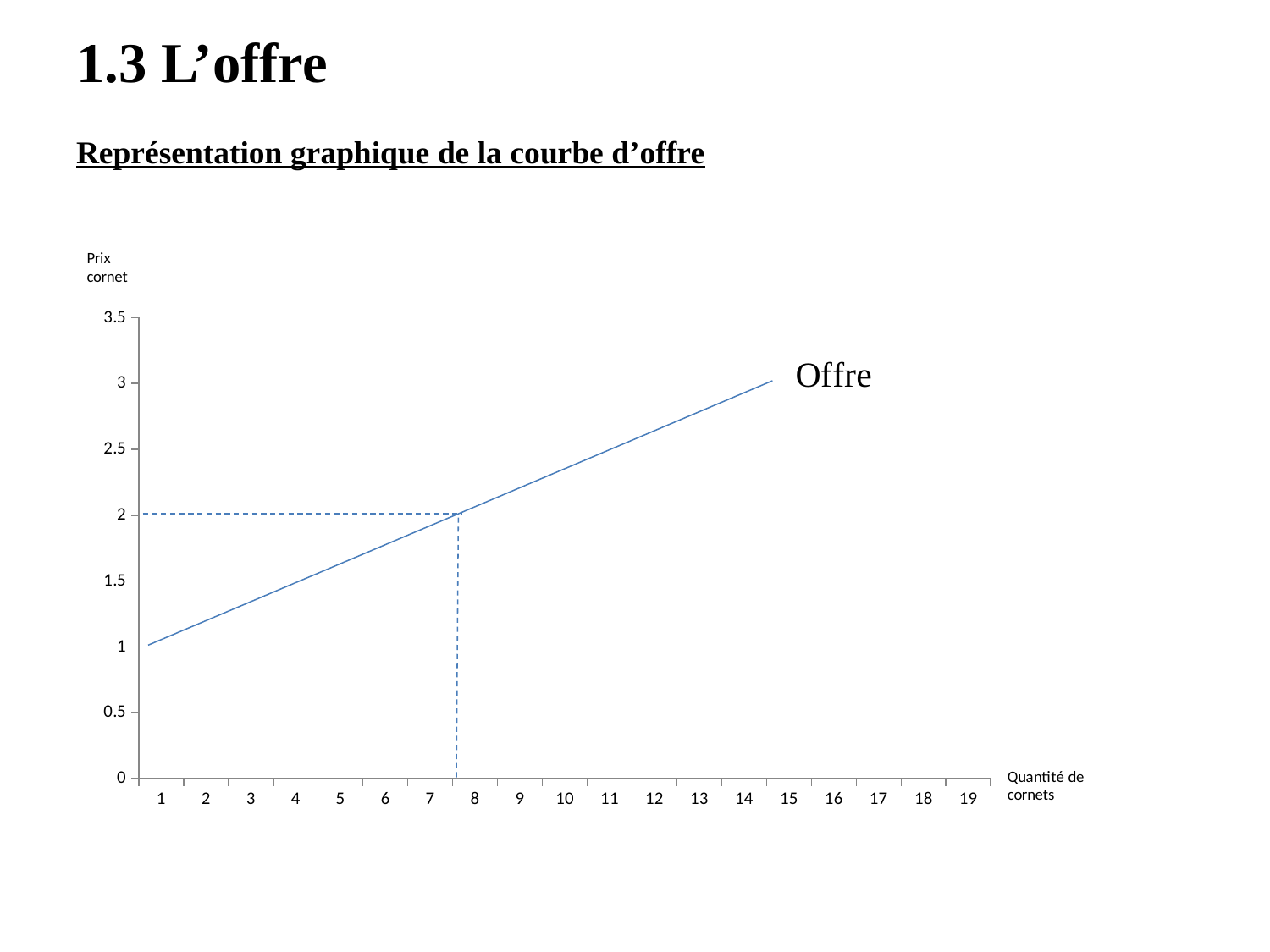

# 1.3 L’offre Représentation graphique de la courbe d’offre

### Chart

| Category | Column1 |
|---|---|
| 1 | 3.0 |
| 2 | None |
| 3 | None |
| 4 | 2.5 |
| 5 | None |
| 6 | None |
| 7 | 2.0 |
| 8 | None |
| 9 | None |
| 10 | 1.5 |
| 11 | None |
| 12 | None |
| 13 | 1.0 |
| 14 | None |
| 15 | None |
| 16 | 0.5 |
| 17 | None |
| 18 | None |
| 19 | 0.0 |